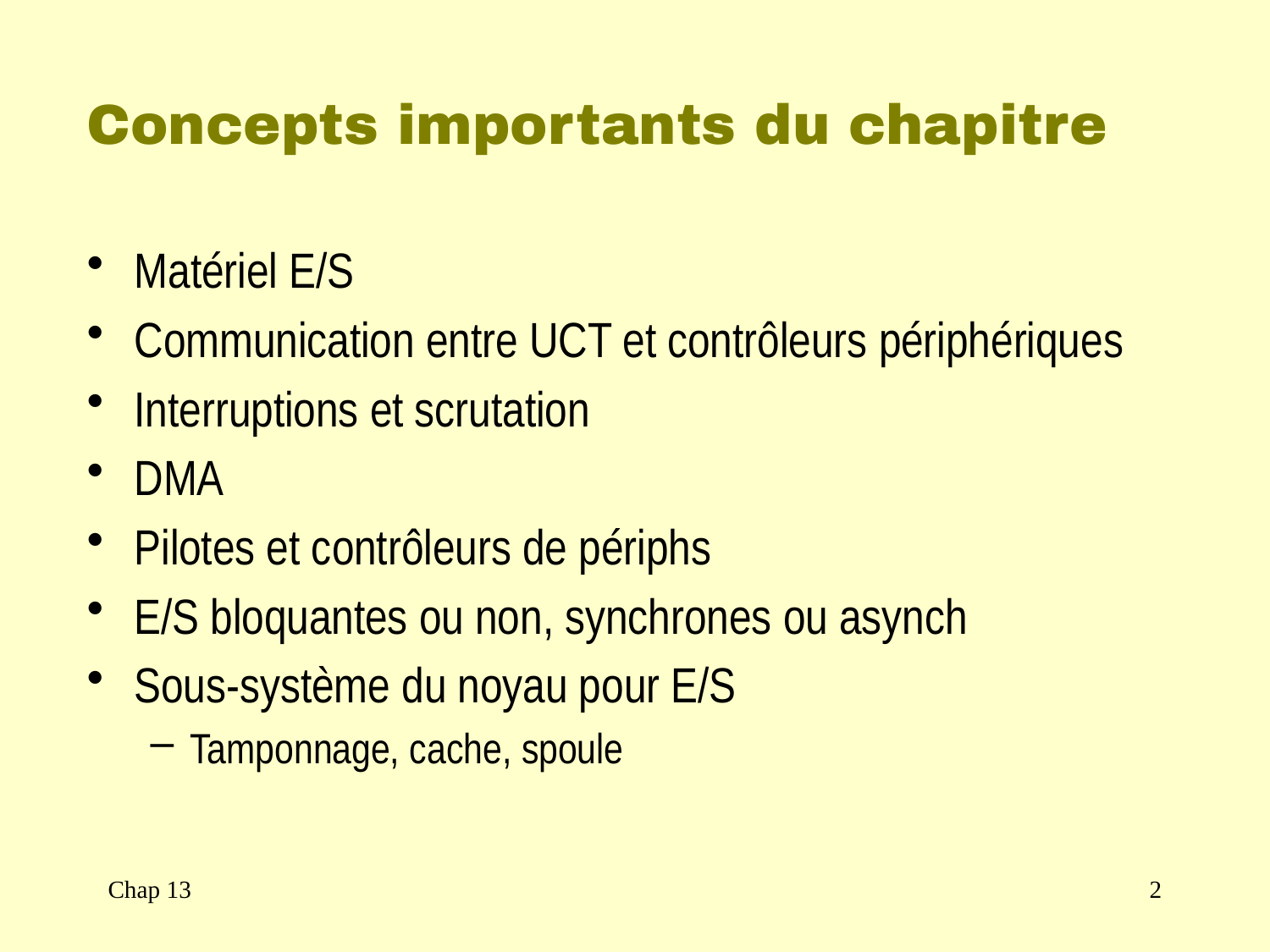

# Concepts importants du chapitre
Matériel E/S
Communication entre UCT et contrôleurs périphériques
Interruptions et scrutation
DMA
Pilotes et contrôleurs de périphs
E/S bloquantes ou non, synchrones ou asynch
Sous-système du noyau pour E/S
Tamponnage, cache, spoule

Chap 13
2